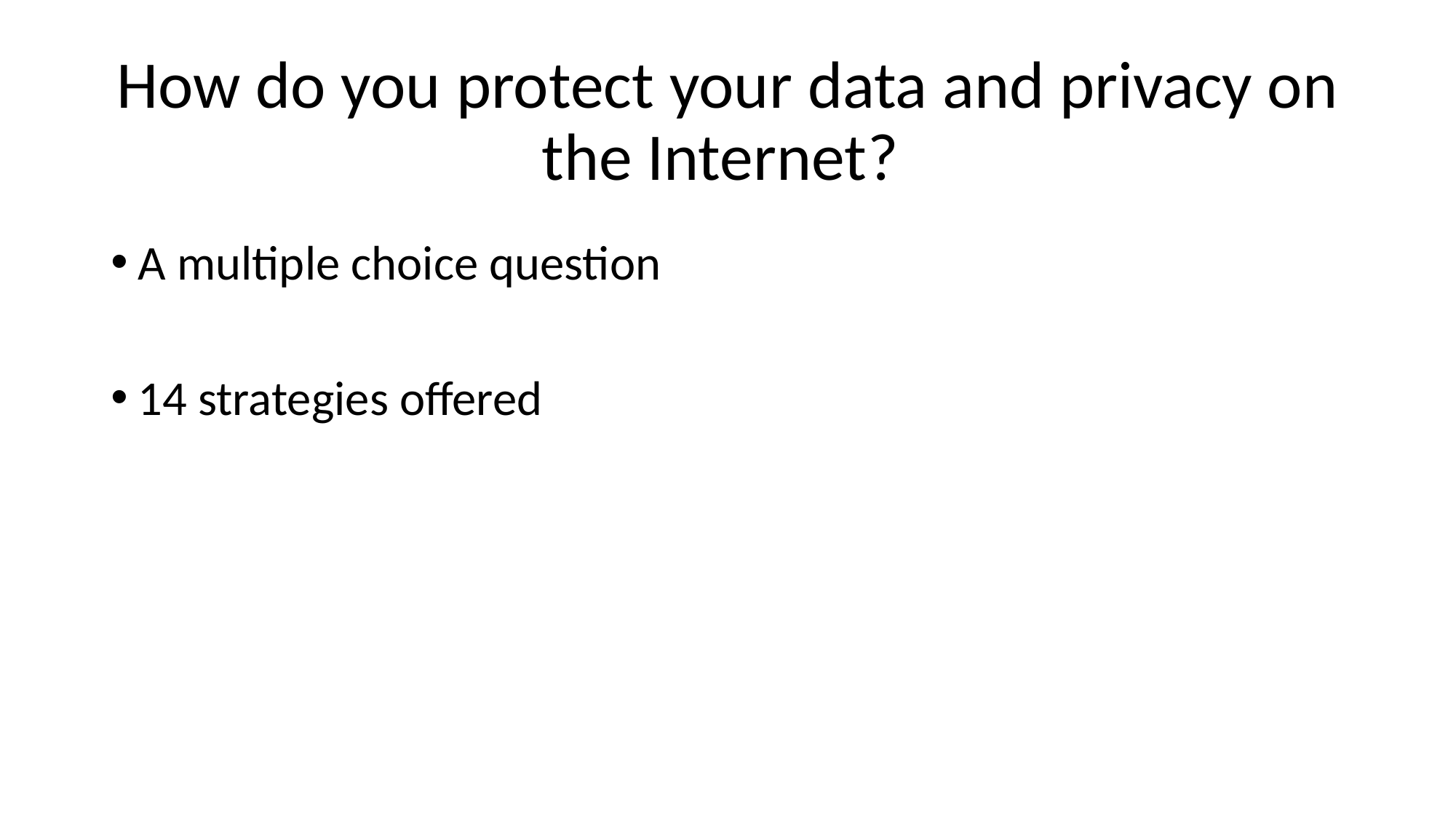

# How do you protect your data and privacy on the Internet?
A multiple choice question

14 strategies offered